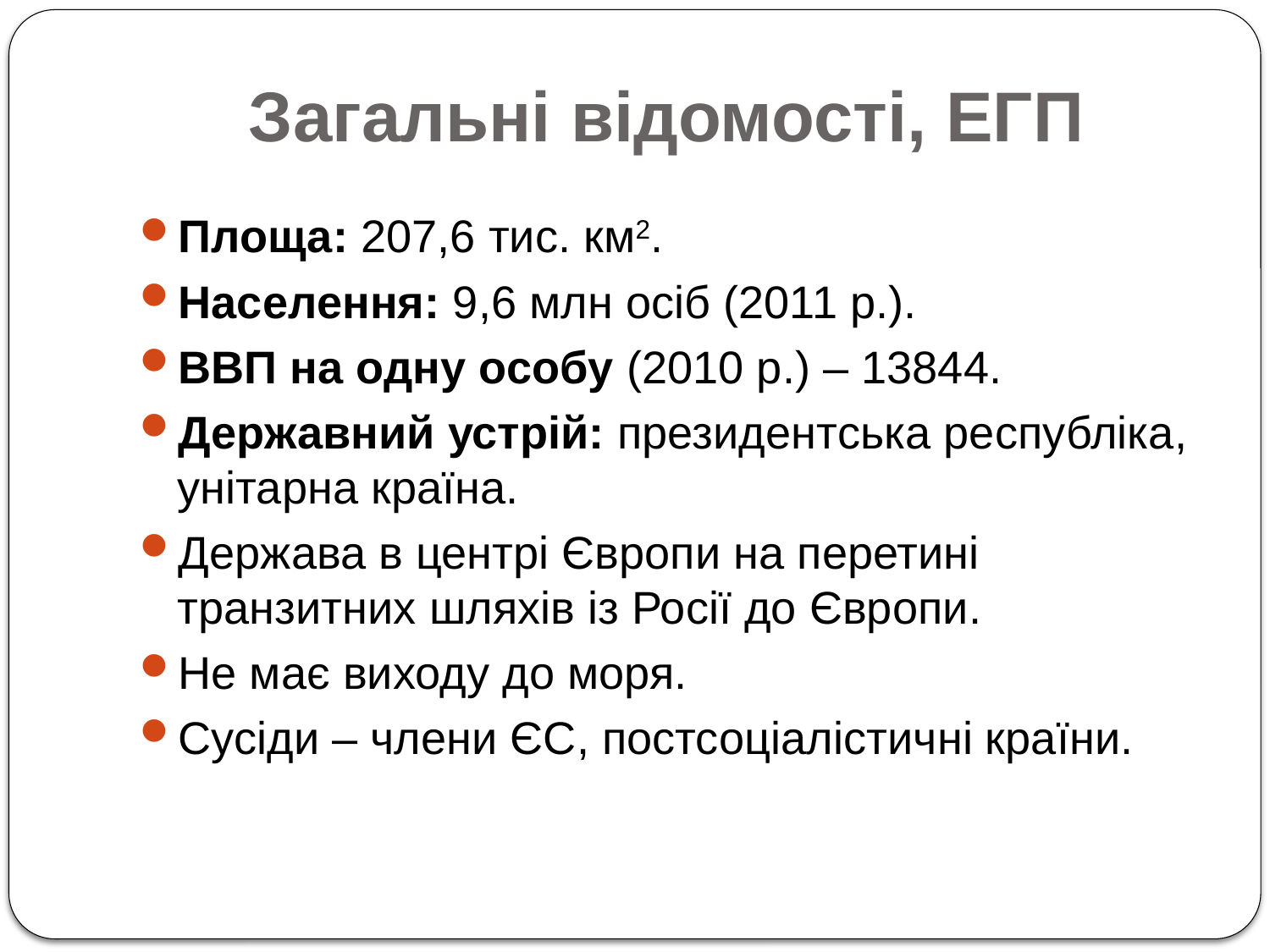

# Загальні відомості, ЕГП
Площа: 207,6 тис. км2.
Населення: 9,6 млн осіб (2011 р.).
ВВП на одну особу (2010 р.) – 13844.
Державний устрій: президентська республіка, унітарна країна.
Держава в центрі Європи на перетині транзитних шляхів із Росії до Європи.
Не має виходу до моря.
Сусіди – члени ЄС, постсоціалістичні країни.